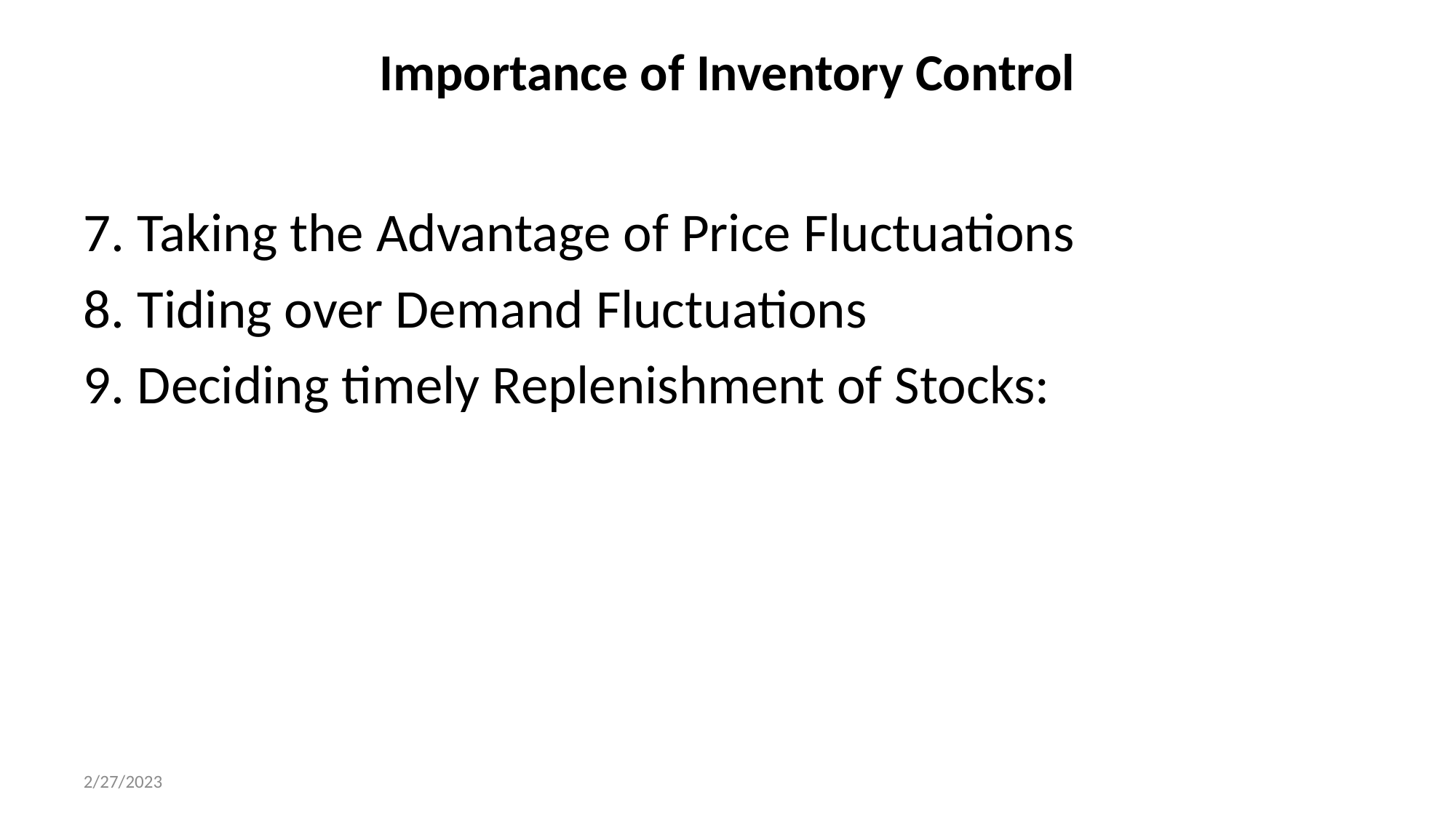

# Importance of Inventory Control
7. Taking the Advantage of Price Fluctuations
8. Tiding over Demand Fluctuations
9. Deciding timely Replenishment of Stocks:
2/27/2023